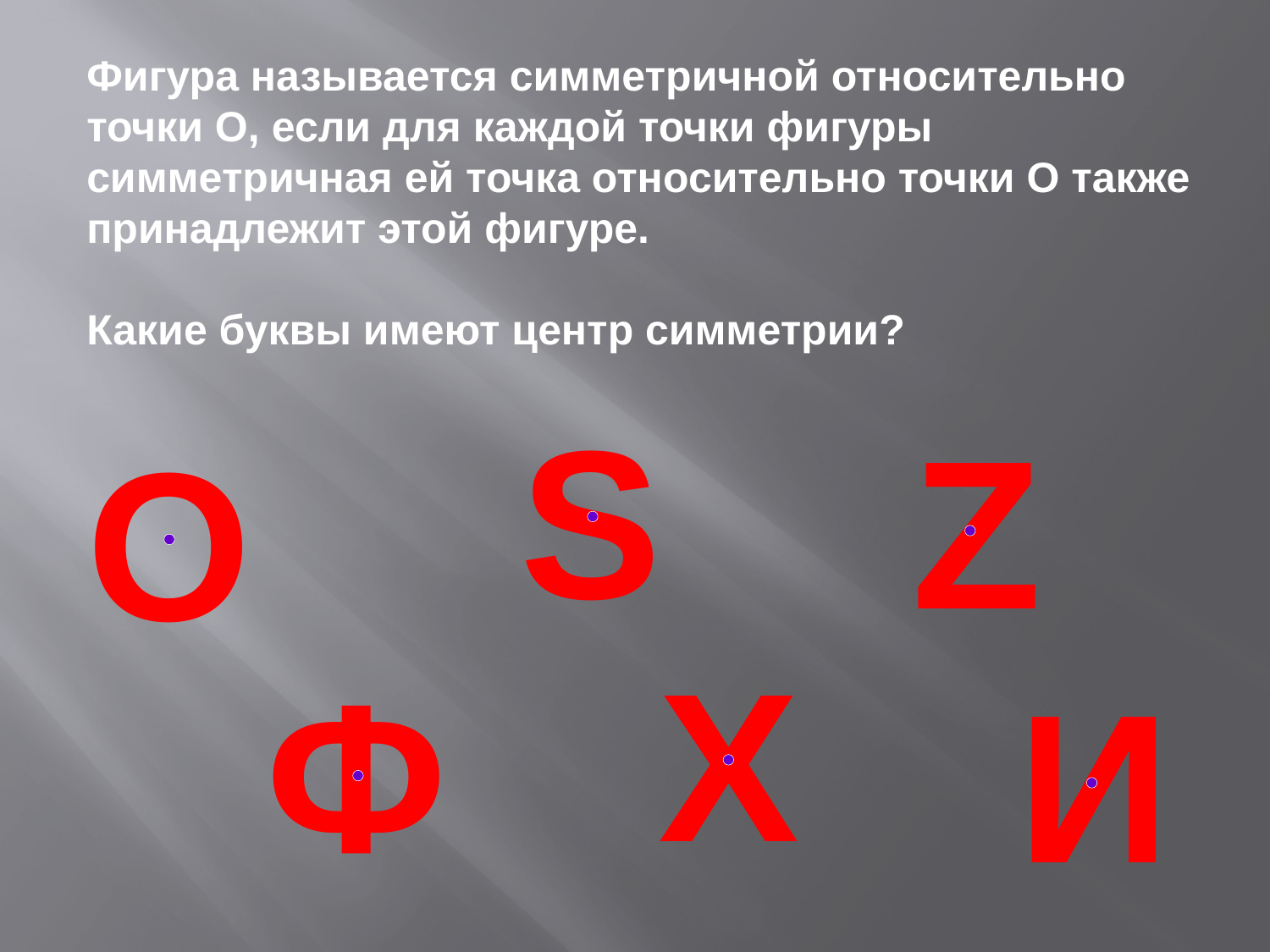

Фигура называется симметричной относительно точки О, если для каждой точки фигуры симметричная ей точка относительно точки О также принадлежит этой фигуре.

Какие буквы имеют центр симметрии?
S
Z
О

Х
Ф
И